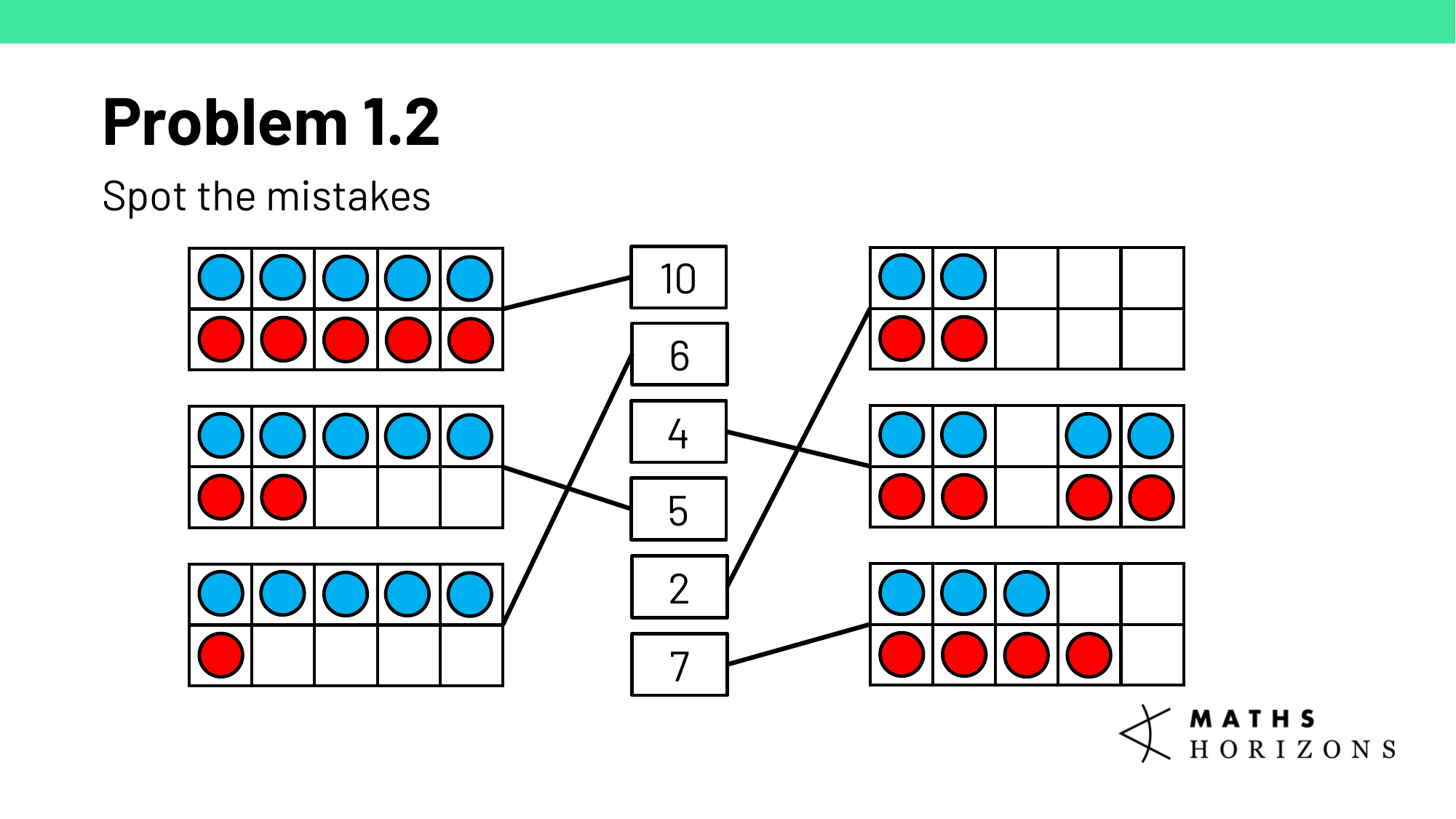

Problem 1.2
Spot the mistakes
10
|  |  |  |  |  |
| --- | --- | --- | --- | --- |
|  |  |  |  |  |

|  |  |  |  |  |
| --- | --- | --- | --- | --- |
|  |  |  |  |  |

6
4
|  |  |  |  |  |
| --- | --- | --- | --- | --- |
|  |  |  |  |  |

|  |  |  |  |  |
| --- | --- | --- | --- | --- |
|  |  |  |  |  |

5
2
|  |  |  |  |  |
| --- | --- | --- | --- | --- |
|  |  |  |  |  |

|  |  |  |  |  |
| --- | --- | --- | --- | --- |
|  |  |  |  |  |

7